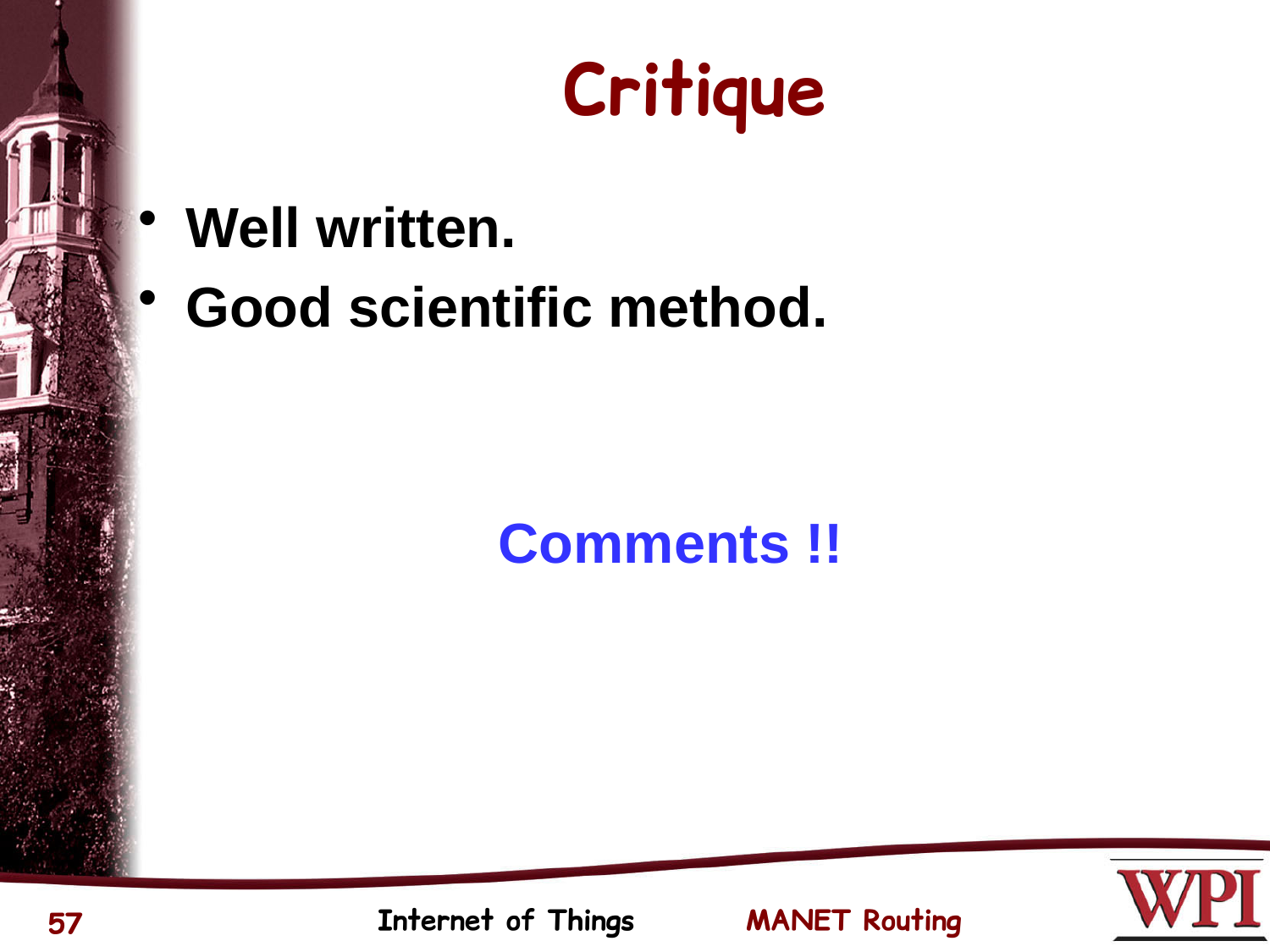

# Critique
Well written.
Good scientific method.

                       Comments !!

57
Internet of Things         MANET Routing